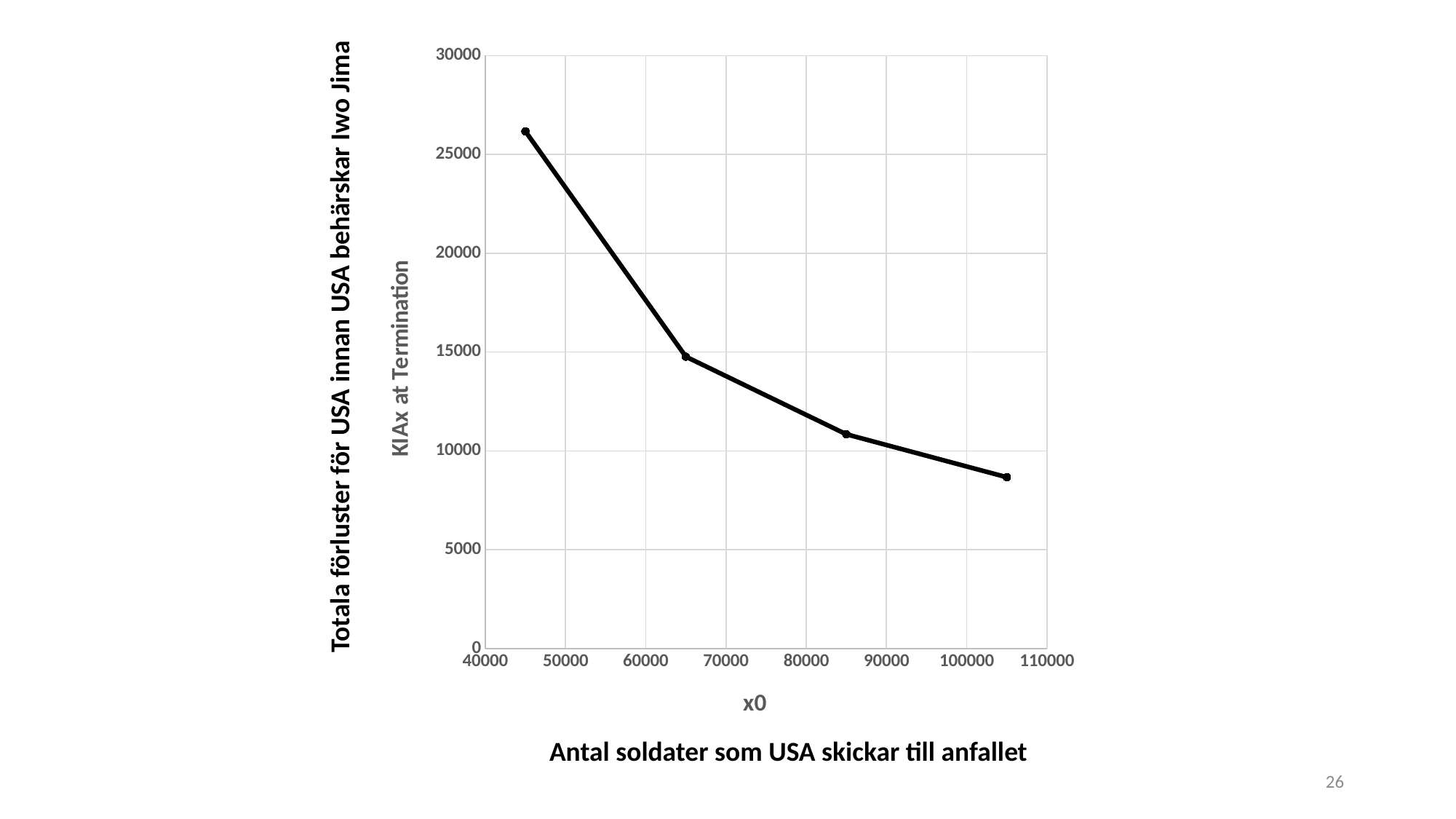

### Chart

| Category | KIAx Total |
|---|---|
Totala förluster för USA innan USA behärskar Iwo Jima
Antal soldater som USA skickar till anfallet
26